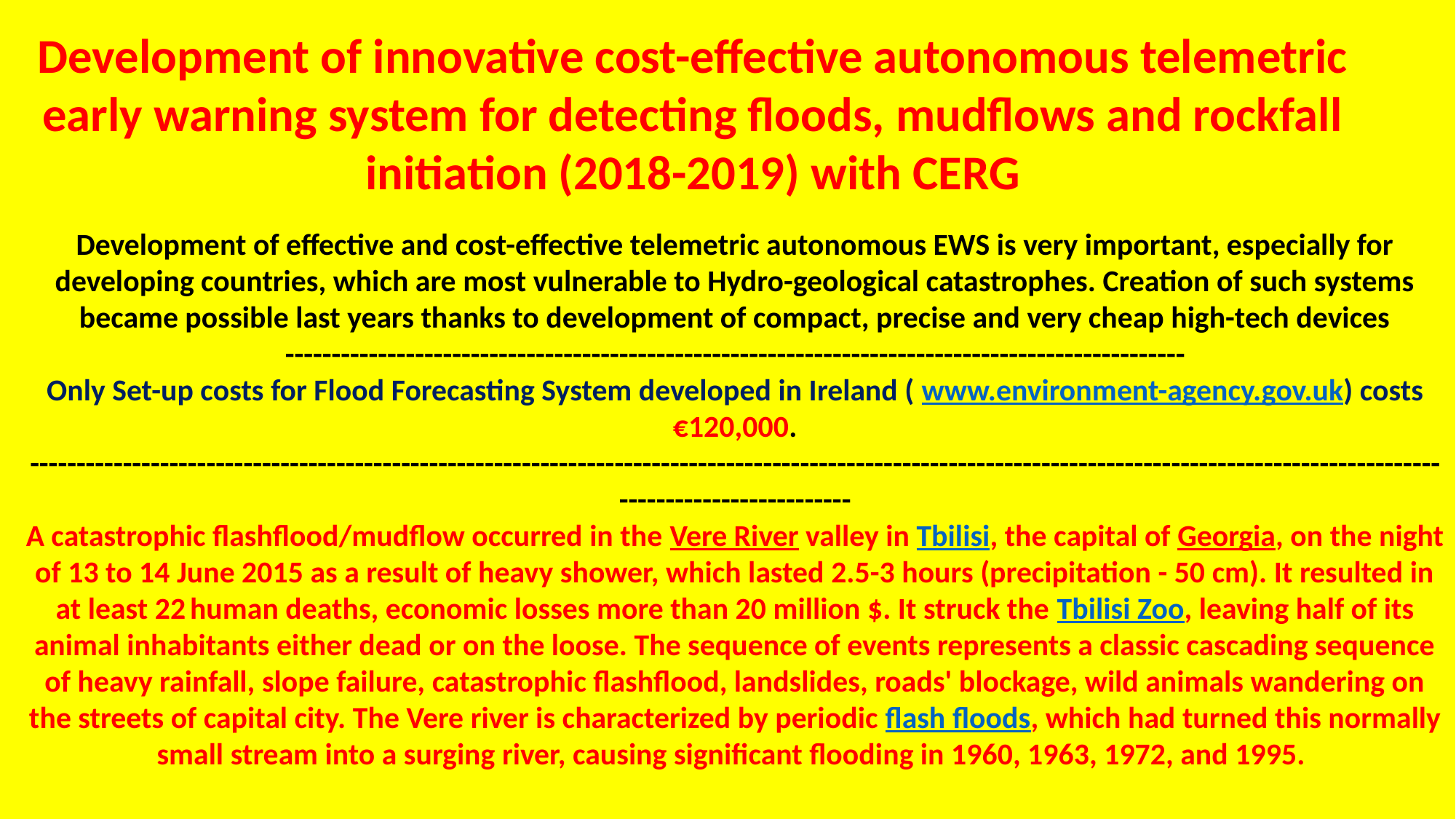

Development of innovative cost-effective autonomous telemetric early warning system for detecting floods, mudflows and rockfall initiation (2018-2019) with CERG
Development of effective and cost-effective telemetric autonomous EWS is very important, especially for developing countries, which are most vulnerable to Hydro-geological catastrophes. Creation of such systems became possible last years thanks to development of compact, precise and very cheap high-tech devices
-------------------------------------------------------------------------------------------------
Only Set-up costs for Flood Forecasting System developed in Ireland ( www.environment-agency.gov.uk) costs €120,000.
---------------------------------------------------------------------------------------------------------------------------------------------------------------------------------
A catastrophic flashflood/mudflow occurred in the Vere River valley in Tbilisi, the capital of Georgia, on the night of 13 to 14 June 2015 as a result of heavy shower, which lasted 2.5-3 hours (precipitation - 50 cm). It resulted in at least 22 human deaths, economic losses more than 20 million $. It struck the Tbilisi Zoo, leaving half of its animal inhabitants either dead or on the loose. The sequence of events represents a classic cascading sequence of heavy rainfall, slope failure, catastrophic flashflood, landslides, roads' blockage, wild animals wandering on the streets of capital city. The Vere river is characterized by periodic flash floods, which had turned this normally small stream into a surging river, causing significant flooding in 1960, 1963, 1972, and 1995.